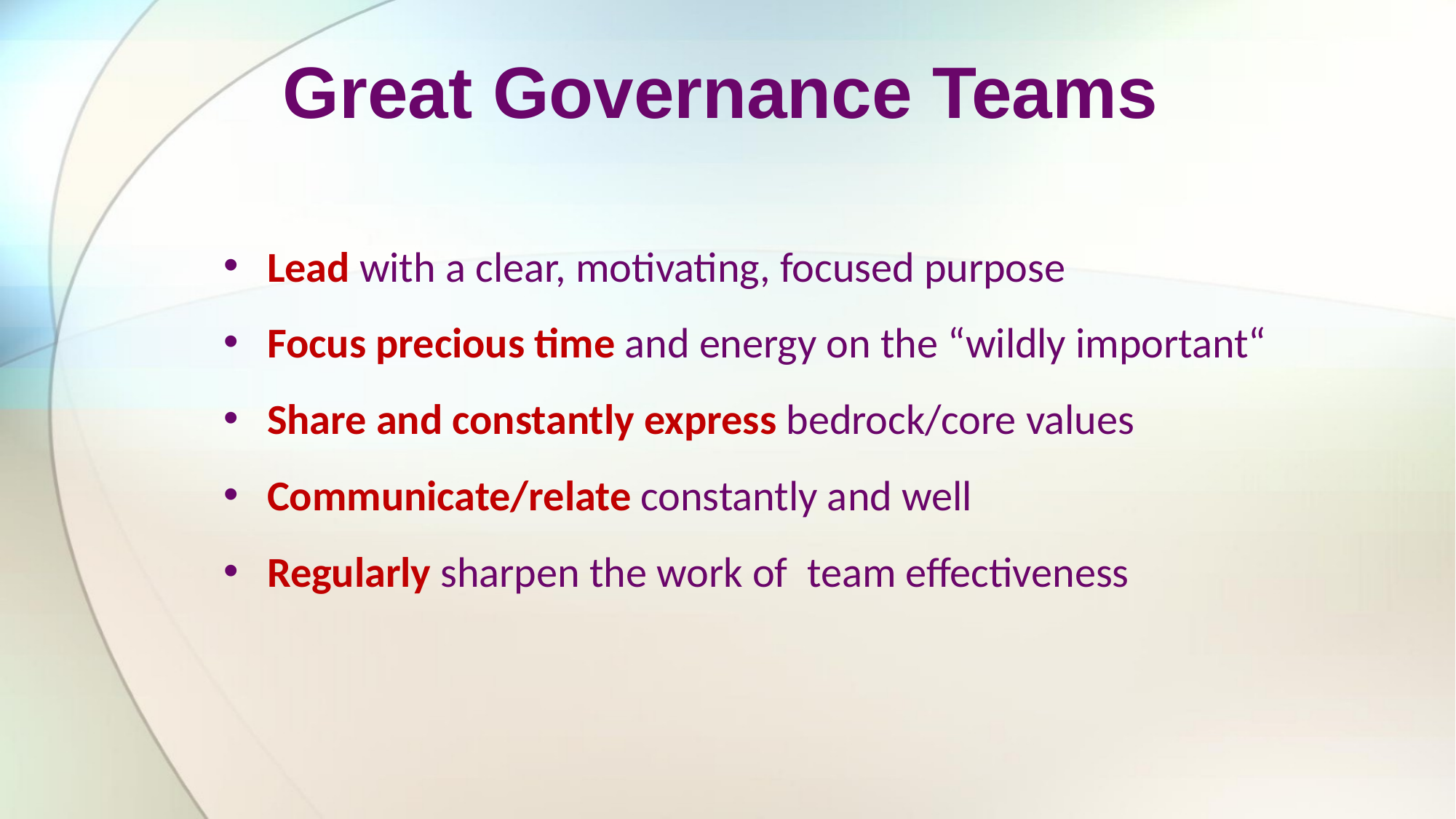

Great Governance Teams
Lead with a clear, motivating, focused purpose
Focus precious time and energy on the “wildly important“
Share and constantly express bedrock/core values
Communicate/relate constantly and well
Regularly sharpen the work of  team effectiveness